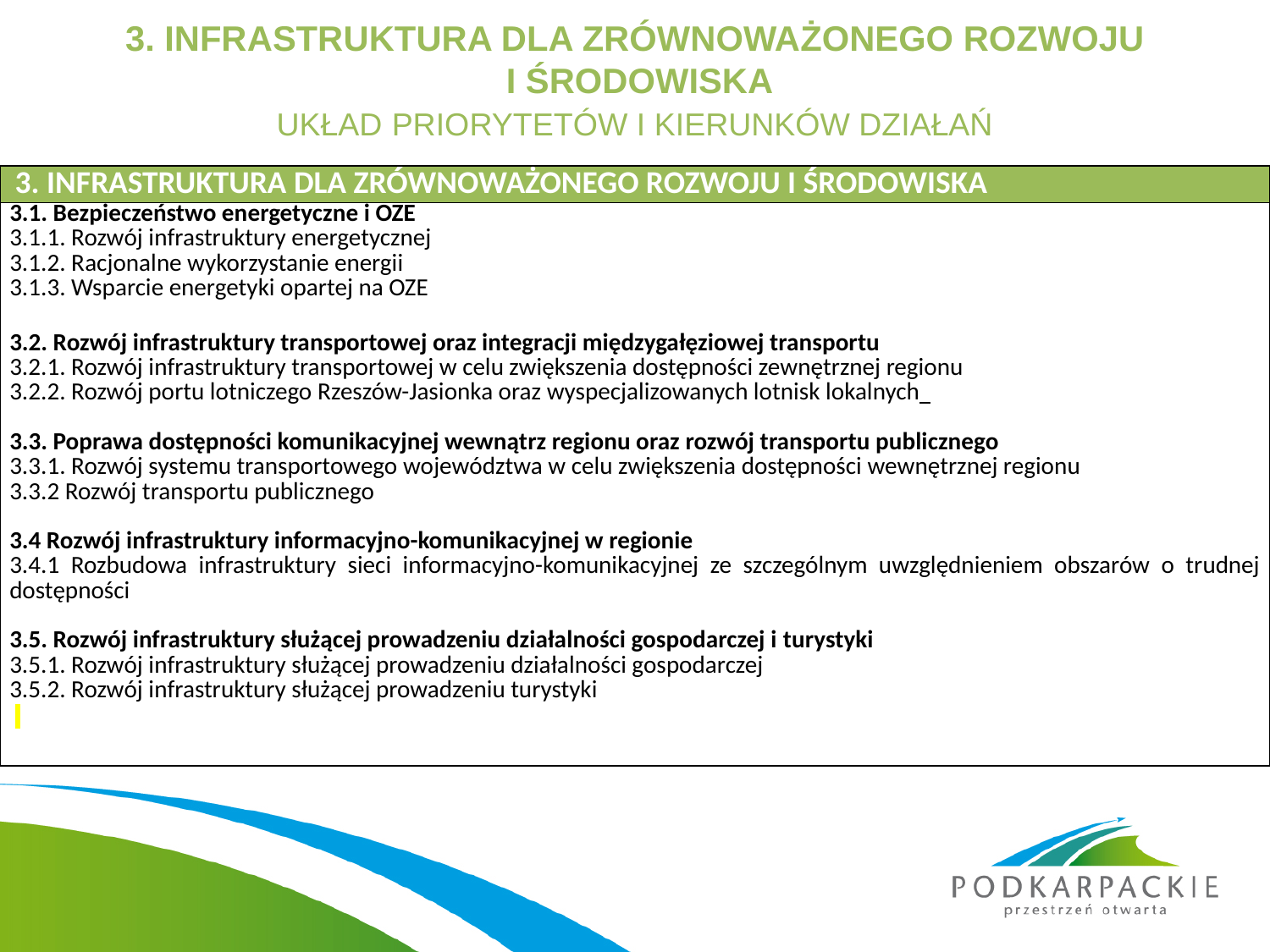

# 3. INFRASTRUKTURA DLA ZRÓWNOWAŻONEGO ROZWOJU I ŚRODOWISKA UKŁAD PRIORYTETÓW I KIERUNKÓW DZIAŁAŃ

| 3. INFRASTRUKTURA DLA ZRÓWNOWAŻONEGO ROZWOJU I ŚRODOWISKA |
| --- |
| 3.1. Bezpieczeństwo energetyczne i OZE 3.1.1. Rozwój infrastruktury energetycznej 3.1.2. Racjonalne wykorzystanie energii 3.1.3. Wsparcie energetyki opartej na OZE   3.2. Rozwój infrastruktury transportowej oraz integracji międzygałęziowej transportu 3.2.1. Rozwój infrastruktury transportowej w celu zwiększenia dostępności zewnętrznej regionu 3.2.2. Rozwój portu lotniczego Rzeszów-Jasionka oraz wyspecjalizowanych lotnisk lokalnych   3.3. Poprawa dostępności komunikacyjnej wewnątrz regionu oraz rozwój transportu publicznego 3.3.1. Rozwój systemu transportowego województwa w celu zwiększenia dostępności wewnętrznej regionu 3.3.2 Rozwój transportu publicznego 3.4 Rozwój infrastruktury informacyjno-komunikacyjnej w regionie 3.4.1 Rozbudowa infrastruktury sieci informacyjno-komunikacyjnej ze szczególnym uwzględnieniem obszarów o trudnej dostępności   3.5. Rozwój infrastruktury służącej prowadzeniu działalności gospodarczej i turystyki  3.5.1. Rozwój infrastruktury służącej prowadzeniu działalności gospodarczej 3.5.2. Rozwój infrastruktury służącej prowadzeniu turystyki |